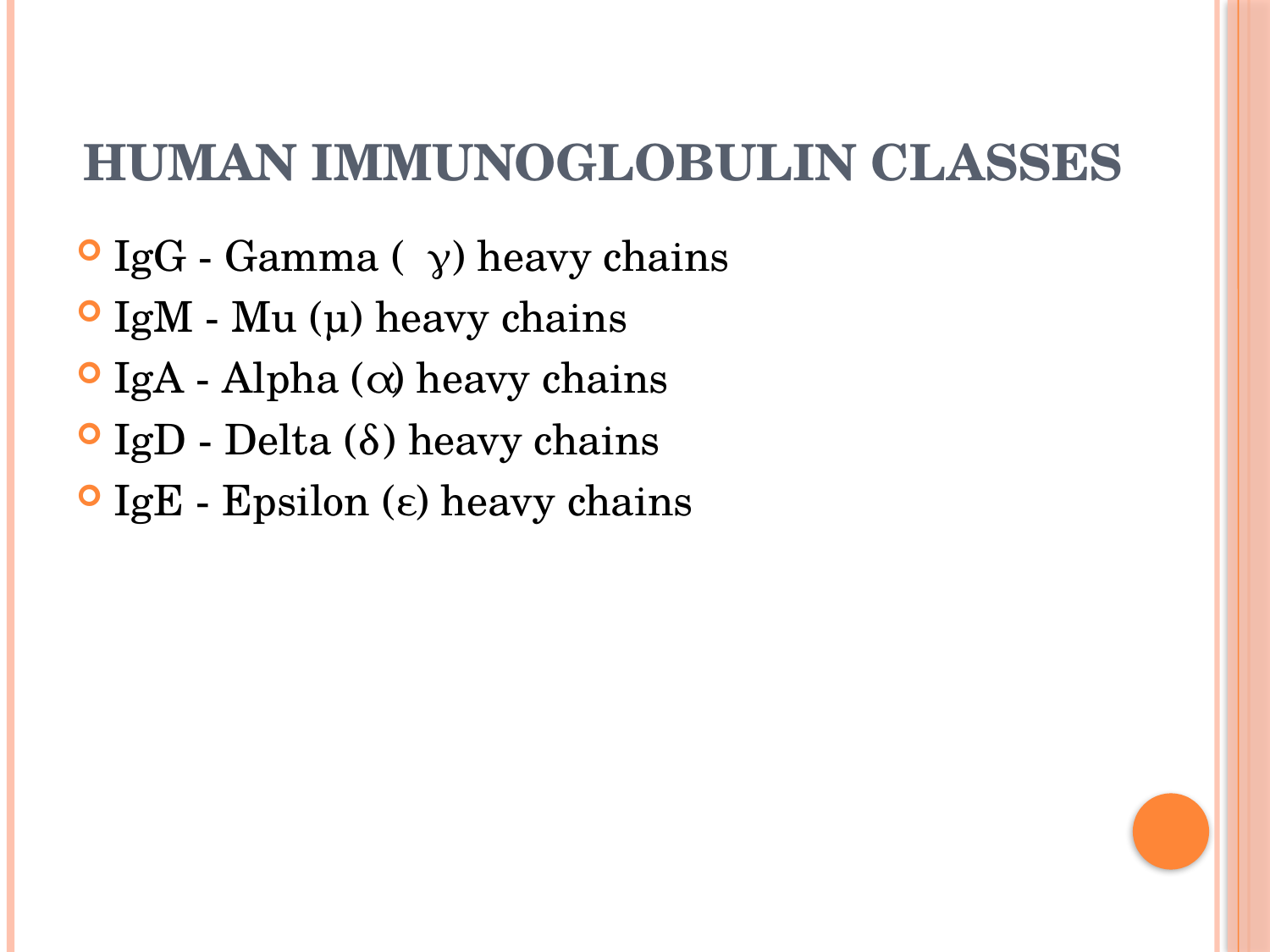

# Human Immunoglobulin Classes
IgG - Gamma ( γ) heavy chains
IgM - Mu (µ) heavy chains
IgA - Alpha (α) heavy chains
IgD - Delta (δ) heavy chains
IgE - Epsilon (ε) heavy chains